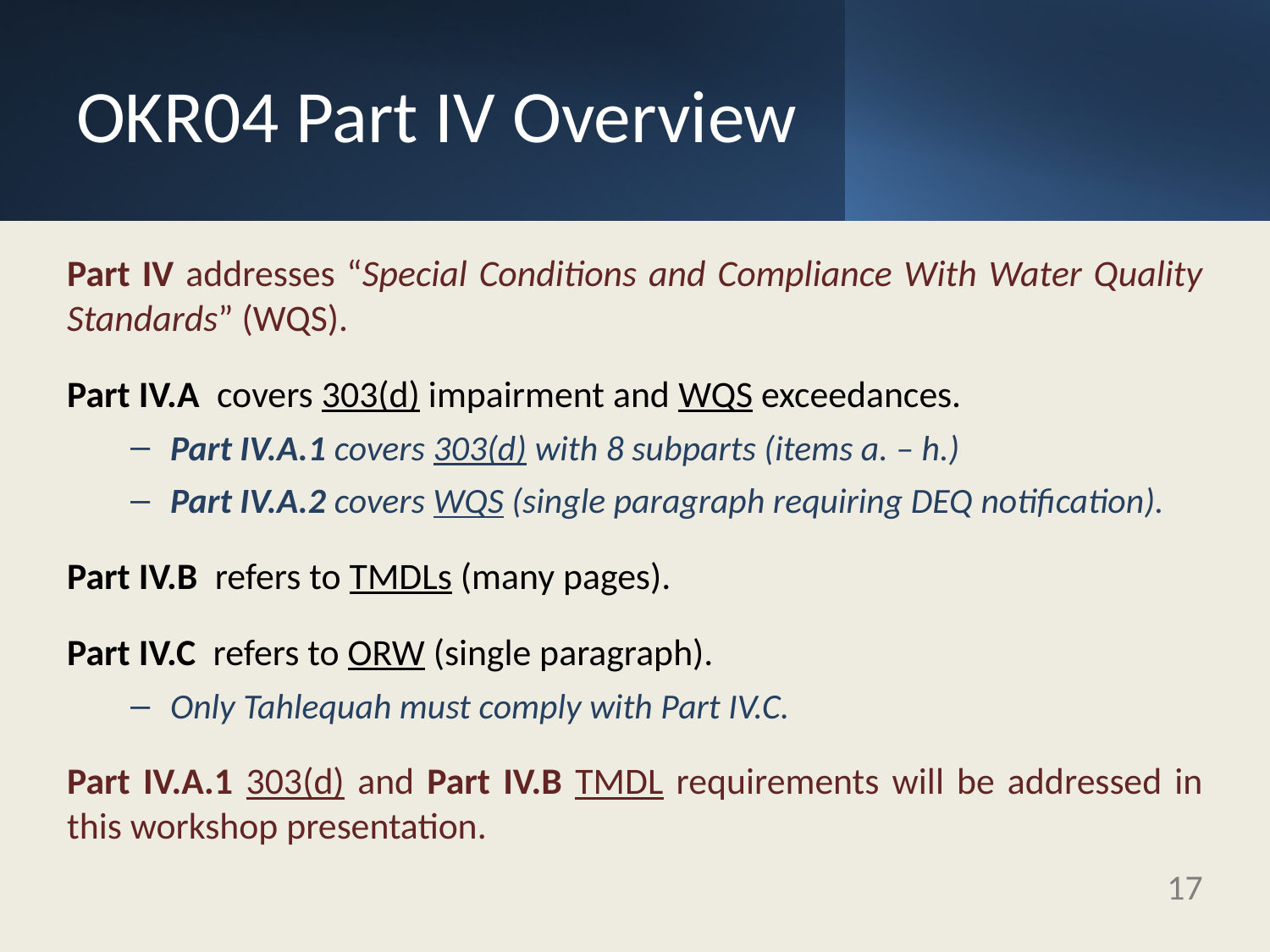

# OKR04 Part IV Overview
Part IV addresses “Special Conditions and Compliance With Water Quality Standards” (WQS).
Part IV.A  covers 303(d) impairment and WQS exceedances.
Part IV.A.1 covers 303(d) with 8 subparts (items a. – h.)
Part IV.A.2 covers WQS (single paragraph requiring DEQ notification).
Part IV.B  refers to TMDLs (many pages).
Part IV.C  refers to ORW (single paragraph).
Only Tahlequah must comply with Part IV.C.
Part IV.A.1 303(d) and Part IV.B TMDL requirements will be addressed in this workshop presentation.
17